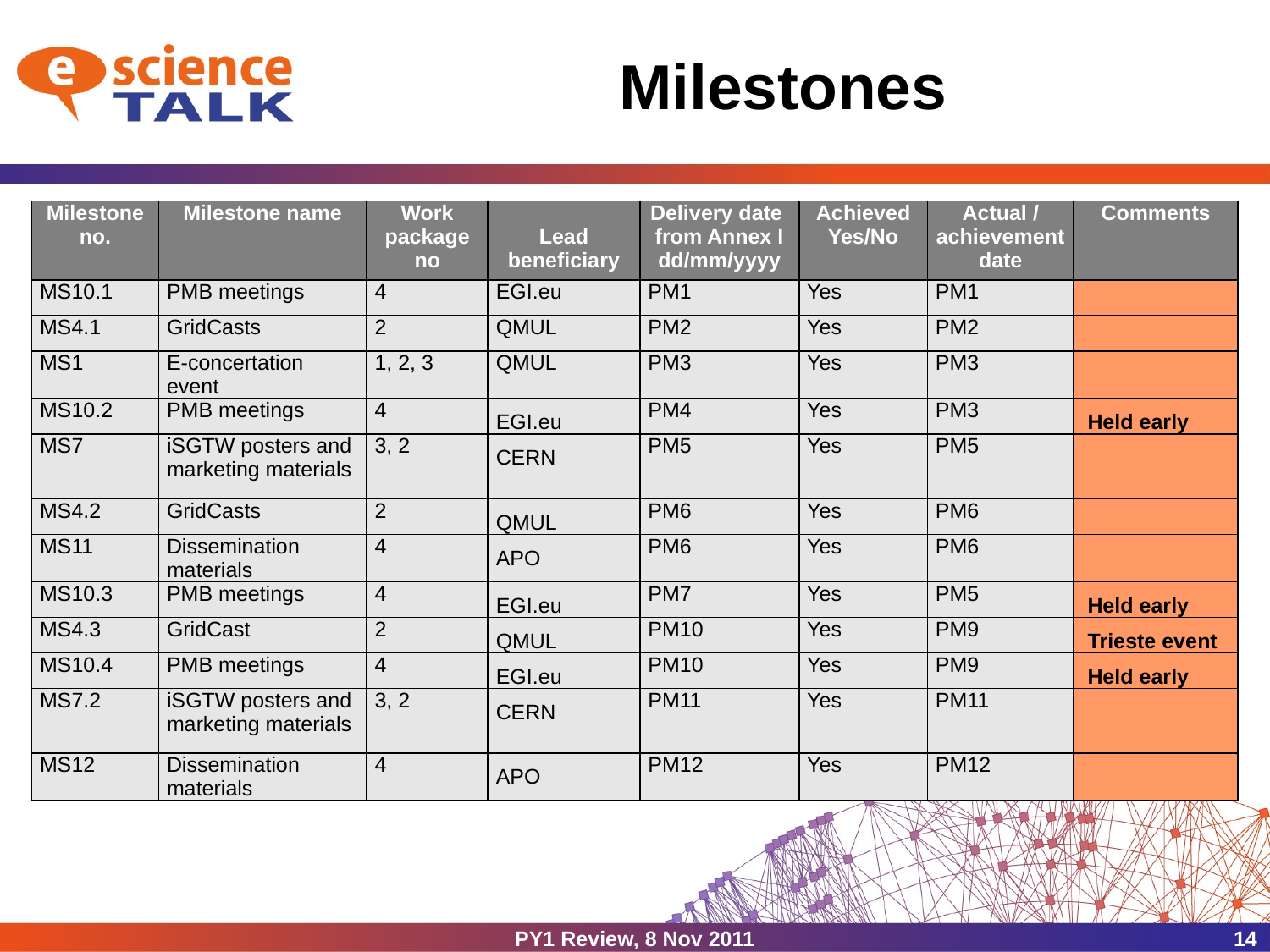

# Milestones
| Milestone no. | Milestone name | Work package no | Lead beneficiary | Delivery date from Annex I dd/mm/yyyy | Achieved Yes/No | Actual / achievement date | Comments |
| --- | --- | --- | --- | --- | --- | --- | --- |
| MS10.1 | PMB meetings | 4 | EGI.eu | PM1 | Yes | PM1 |  |
| MS4.1 | GridCasts | 2 | QMUL | PM2 | Yes | PM2 |  |
| MS1 | E-concertation event | 1, 2, 3 | QMUL | PM3 | Yes | PM3 |  |
| MS10.2 | PMB meetings | 4 | EGI.eu | PM4 | Yes | PM3 | Held early |
| MS7 | iSGTW posters and marketing materials | 3, 2 | CERN | PM5 | Yes | PM5 |  |
| MS4.2 | GridCasts | 2 | QMUL | PM6 | Yes | PM6 |  |
| MS11 | Dissemination materials | 4 | APO | PM6 | Yes | PM6 |  |
| MS10.3 | PMB meetings | 4 | EGI.eu | PM7 | Yes | PM5 | Held early |
| MS4.3 | GridCast | 2 | QMUL | PM10 | Yes | PM9 | Trieste event |
| MS10.4 | PMB meetings | 4 | EGI.eu | PM10 | Yes | PM9 | Held early |
| MS7.2 | iSGTW posters and marketing materials | 3, 2 | CERN | PM11 | Yes | PM11 |  |
| MS12 | Dissemination materials | 4 | APO | PM12 | Yes | PM12 |  |
PY1 Review, 8 Nov 2011
14